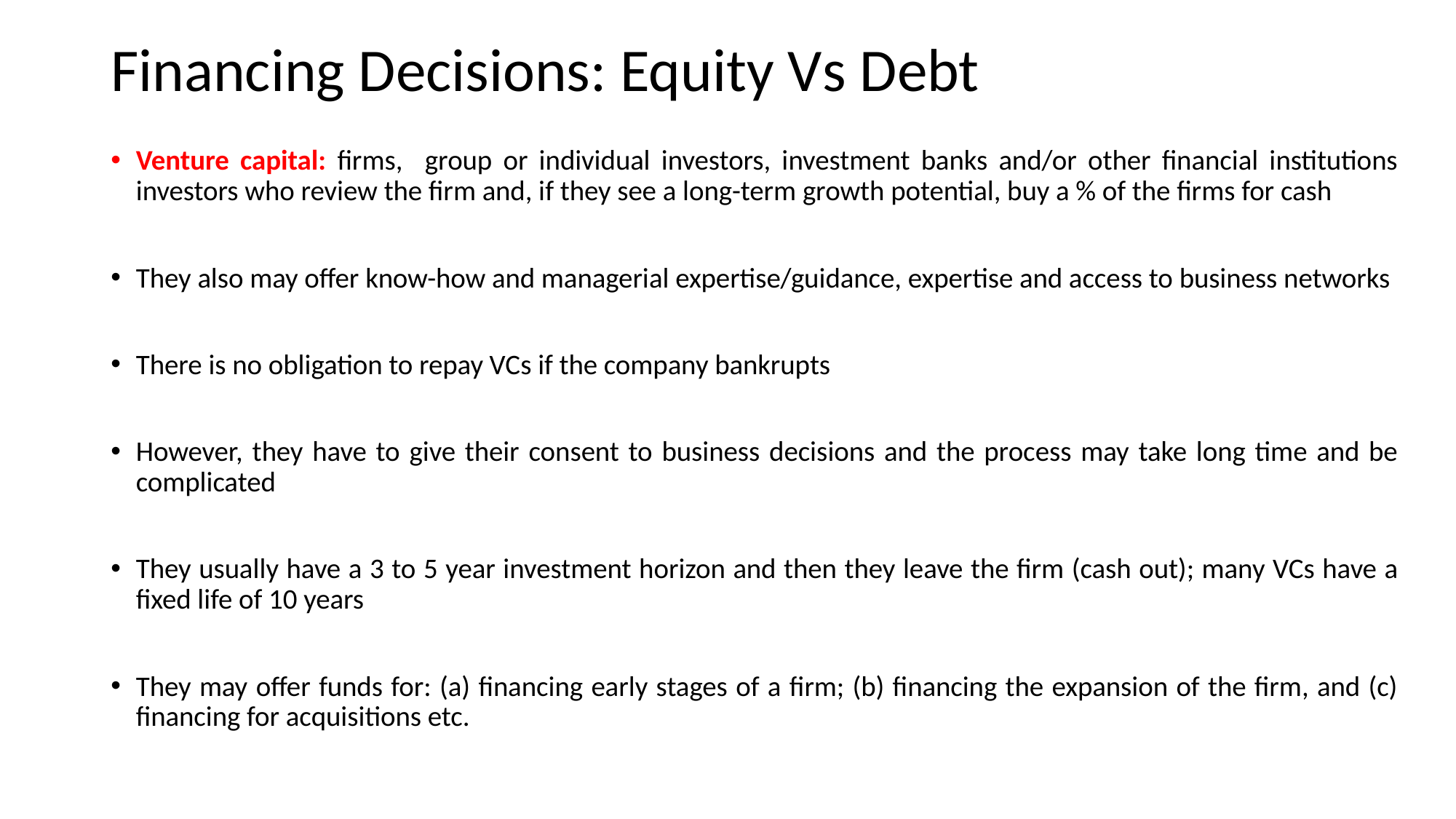

# Financing Decisions: Equity Vs Debt
Venture capital: firms,  group or individual investors, investment banks and/or other financial institutions investors who review the firm and, if they see a long-term growth potential, buy a % of the firms for cash

They also may offer know-how and managerial expertise/guidance, expertise and access to business networks

There is no obligation to repay VCs if the company bankrupts

However, they have to give their consent to business decisions and the process may take long time and be complicated

They usually have a 3 to 5 year investment horizon and then they leave the firm (cash out); many VCs have a fixed life of 10 years

They may offer funds for: (a) financing early stages of a firm; (b) financing the expansion of the firm, and (c) financing for acquisitions etc.